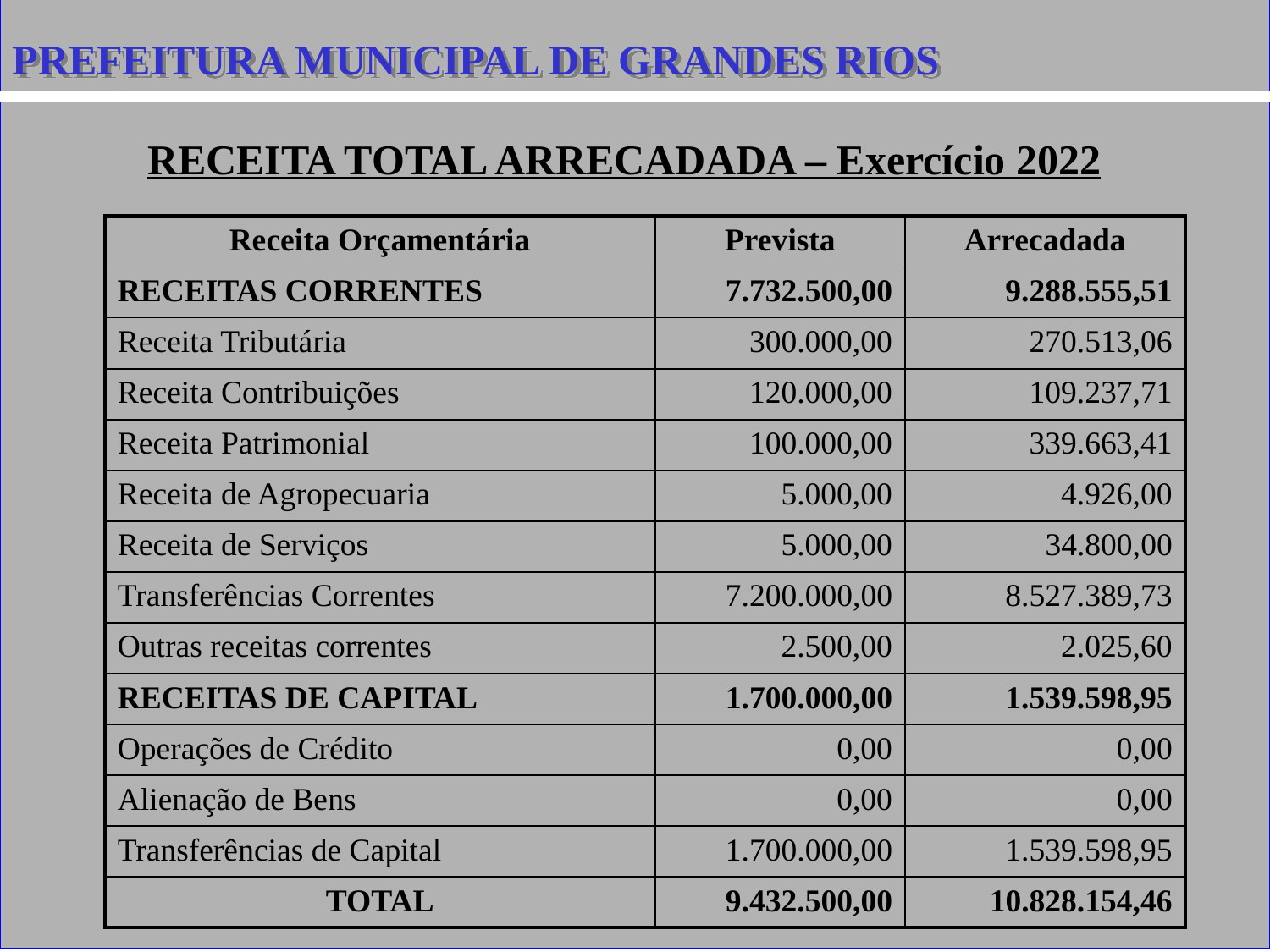

PREFEITURA MUNICIPAL DE GRANDES RIOS
#

RECEITA TOTAL ARRECADADA – Exercício 2022

| Receita Orçamentária | Prevista | Arrecadada |
| --- | --- | --- |
| RECEITAS CORRENTES | 7.732.500,00 | 9.288.555,51 |
| Receita Tributária | 300.000,00 | 270.513,06 |
| Receita Contribuições | 120.000,00 | 109.237,71 |
| Receita Patrimonial | 100.000,00 | 339.663,41 |
| Receita de Agropecuaria | 5.000,00 | 4.926,00 |
| Receita de Serviços | 5.000,00 | 34.800,00 |
| Transferências Correntes | 7.200.000,00 | 8.527.389,73 |
| Outras receitas correntes | 2.500,00 | 2.025,60 |
| RECEITAS DE CAPITAL | 1.700.000,00 | 1.539.598,95 |
| Operações de Crédito | 0,00 | 0,00 |
| Alienação de Bens | 0,00 | 0,00 |
| Transferências de Capital | 1.700.000,00 | 1.539.598,95 |
| TOTAL | 9.432.500,00 | 10.828.154,46 |